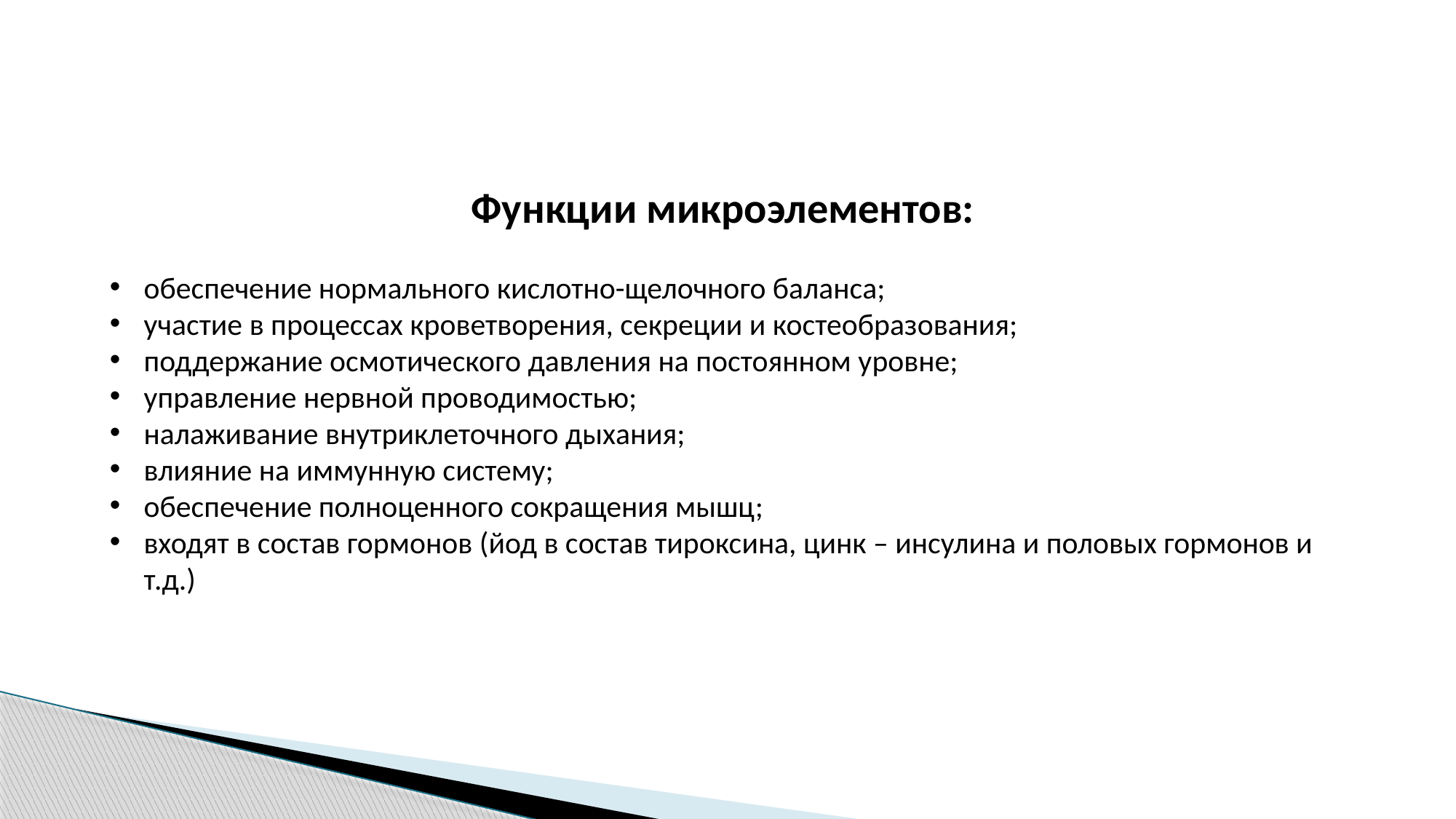

Функции микроэлементов:

обеспечение нормального кислотно-щелочного баланса;
участие в процессах кроветворения, секреции и костеобразования;
поддержание осмотического давления на постоянном уровне;
управление нервной проводимостью;
налаживание внутриклеточного дыхания;
влияние на иммунную систему;
обеспечение полноценного сокращения мышц;
входят в состав гормонов (йод в состав тироксина, цинк – инсулина и половых гормонов и т.д.)